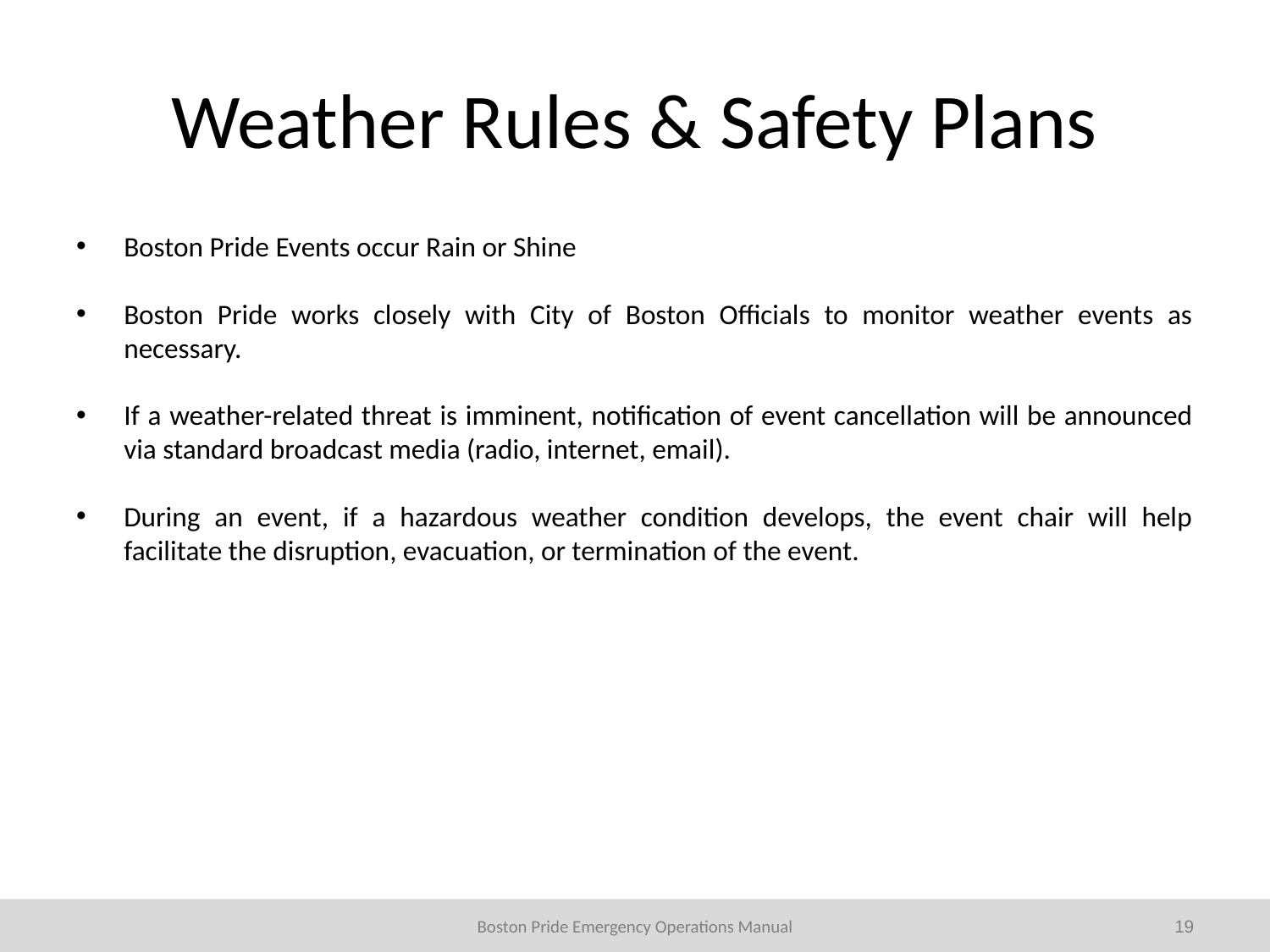

# Weather Rules & Safety Plans
Boston Pride Events occur Rain or Shine

Boston Pride works closely with City of Boston Officials to monitor weather events as necessary.

If a weather-related threat is imminent, notification of event cancellation will be announced via standard broadcast media (radio, internet, email).

During an event, if a hazardous weather condition develops, the event chair will help facilitate the disruption, evacuation, or termination of the event.

19
Boston Pride Emergency Operations Manual